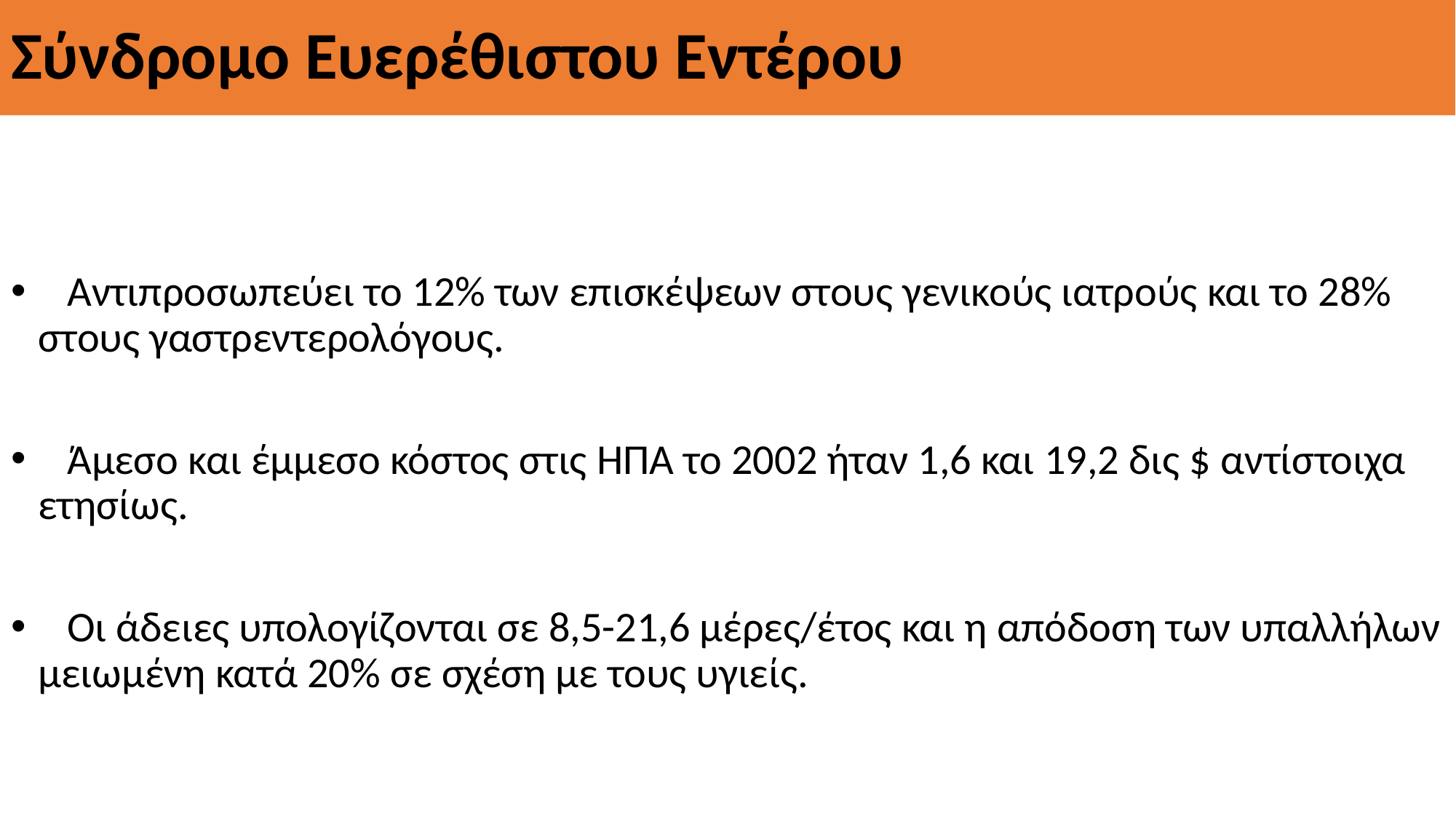

# Σύνδρομο Ευερέθιστου Εντέρου

   Αντιπροσωπεύει το 12% των επισκέψεων στους γενικούς ιατρούς και το 28% στους γαστρεντερολόγους.

   Άμεσο και έμμεσο κόστος στις ΗΠΑ το 2002 ήταν 1,6 και 19,2 δις $ αντίστοιχα ετησίως.

   Οι άδειες υπολογίζονται σε 8,5-21,6 μέρες/έτος και η απόδοση των υπαλλήλων μειωμένη κατά 20% σε σχέση με τους υγιείς.